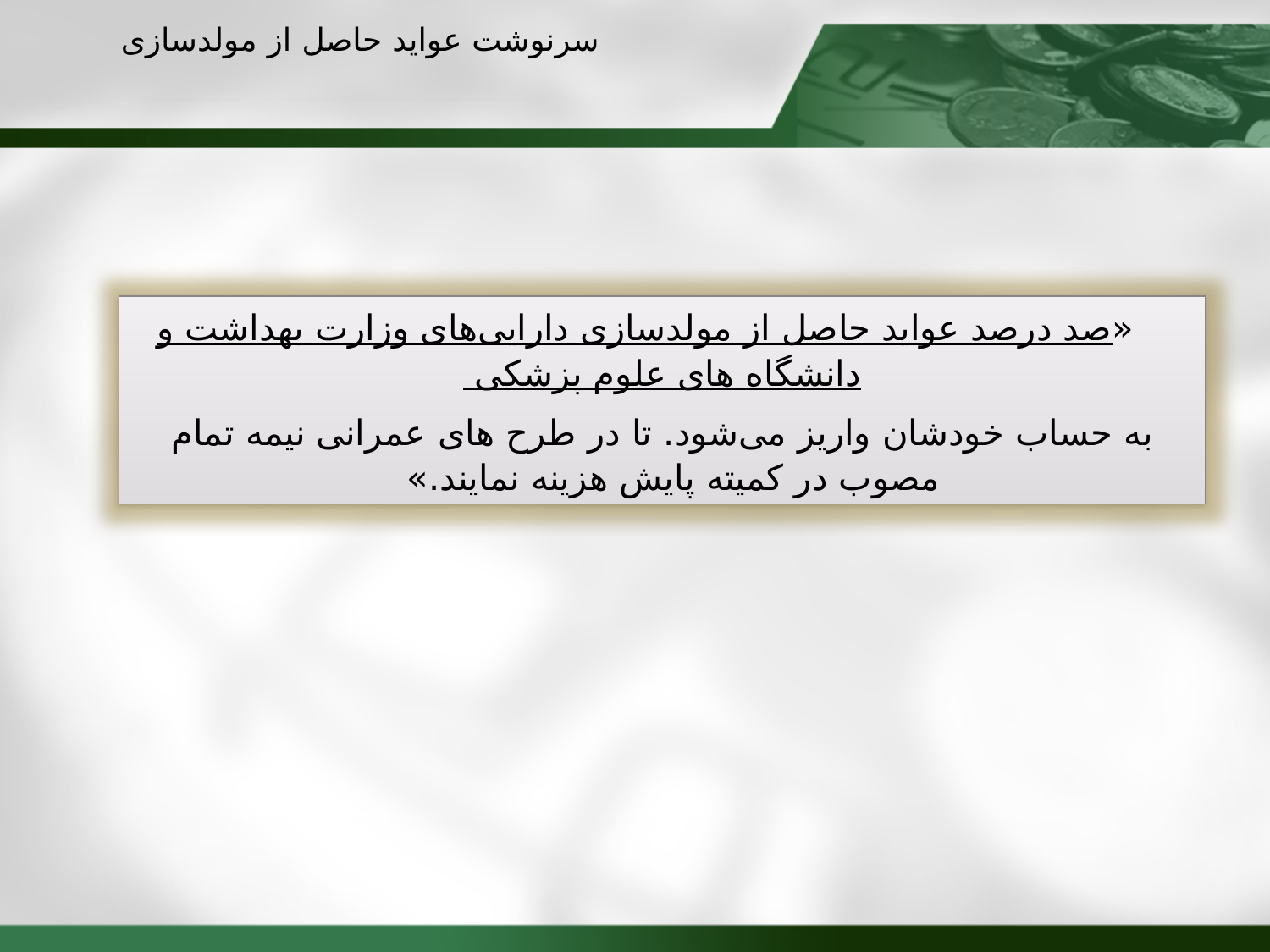

سرنوشت عواید حاصل از مولدسازی

   «صد درصد عواید حاصل از مولدسازی دارایی‌های وزارت بهداشت و دانشگاه های علوم پزشکی
به حساب خودشان واریز می‌شود. تا در طرح های عمرانی نیمه تمام مصوب در کمیته پایش هزینه نمایند.»